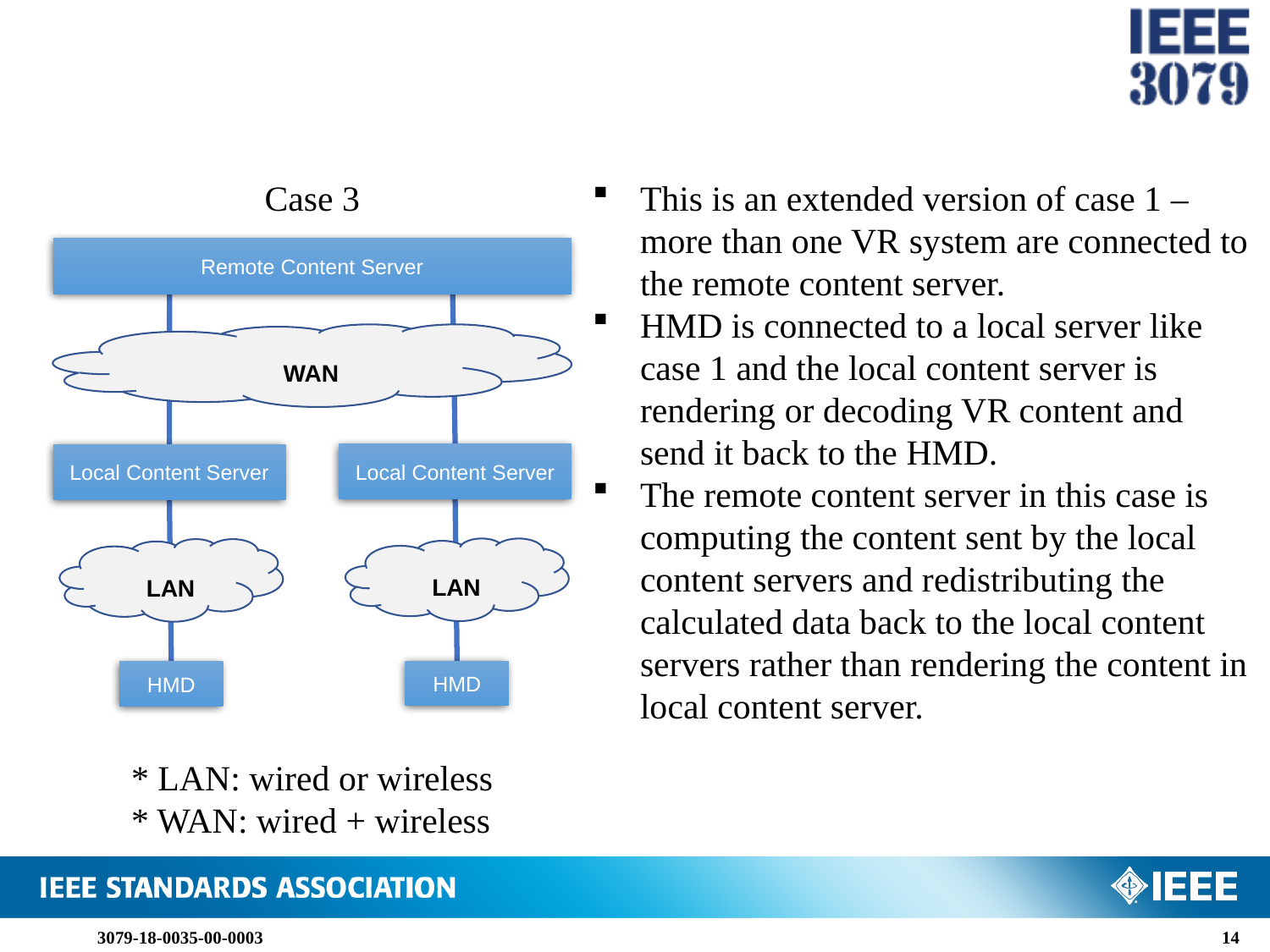

Case 3
This is an extended version of case 1 – more than one VR system are connected to the remote content server.
HMD is connected to a local server like case 1 and the local content server is rendering or decoding VR content and send it back to the HMD.
The remote content server in this case is computing the content sent by the local content servers and redistributing the calculated data back to the local content servers rather than rendering the content in local content server.
Remote Content Server

WAN
Local Content Server
Local Content Server

LAN

LAN
HMD
HMD
* LAN: wired or wireless
* WAN: wired + wireless
3079-18-0035-00-0003
14